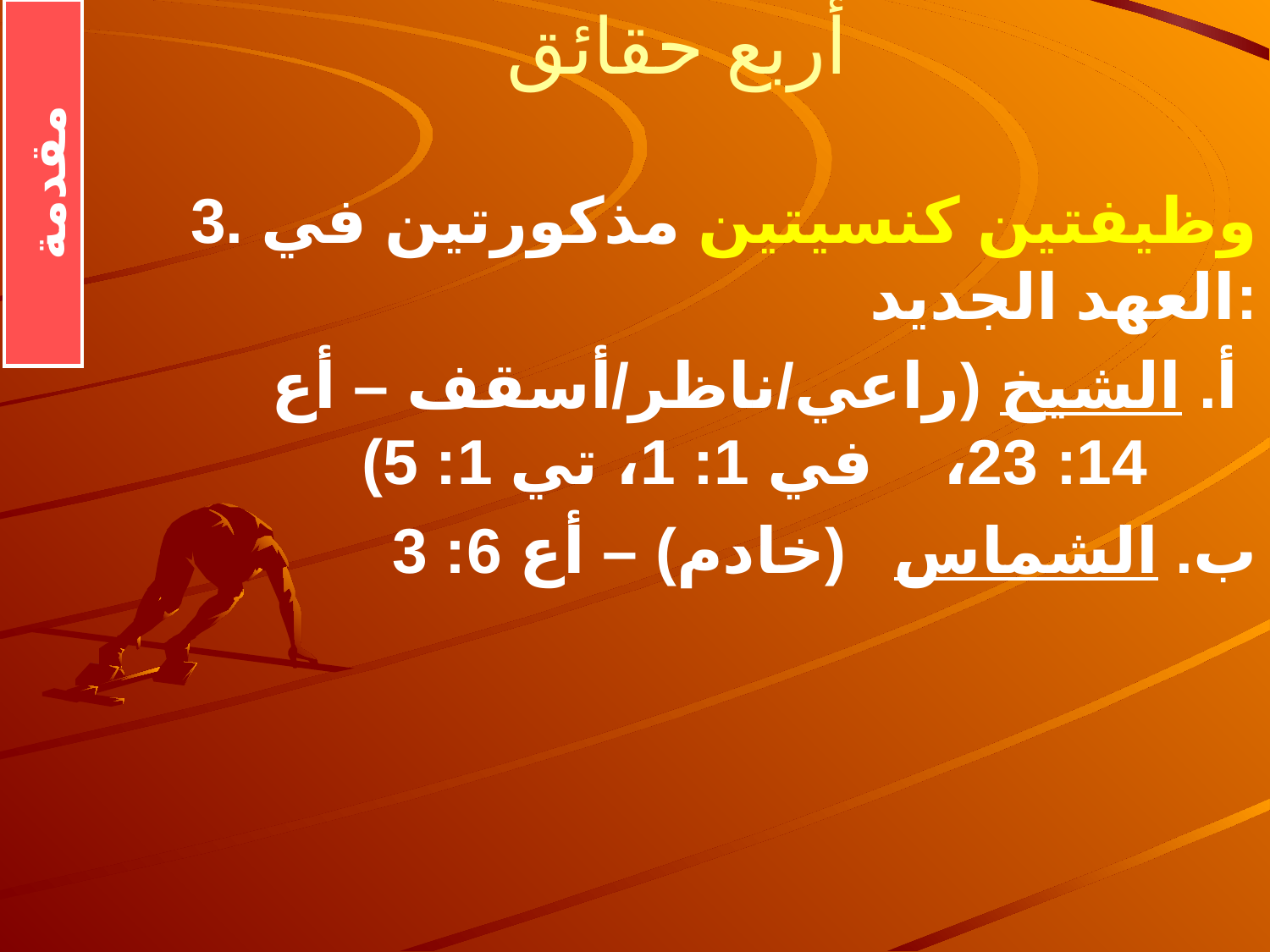

# أربع حقائق

3. وظيفتين كنسيتين مذكورتين في العهد الجديد:
أ. الشيخ (راعي/ناظر/أسقف – أع 14: 23،    في 1: 1، تي 1: 5)
   ب. الشماس (خادم) – أع 6: 3
مقدمة